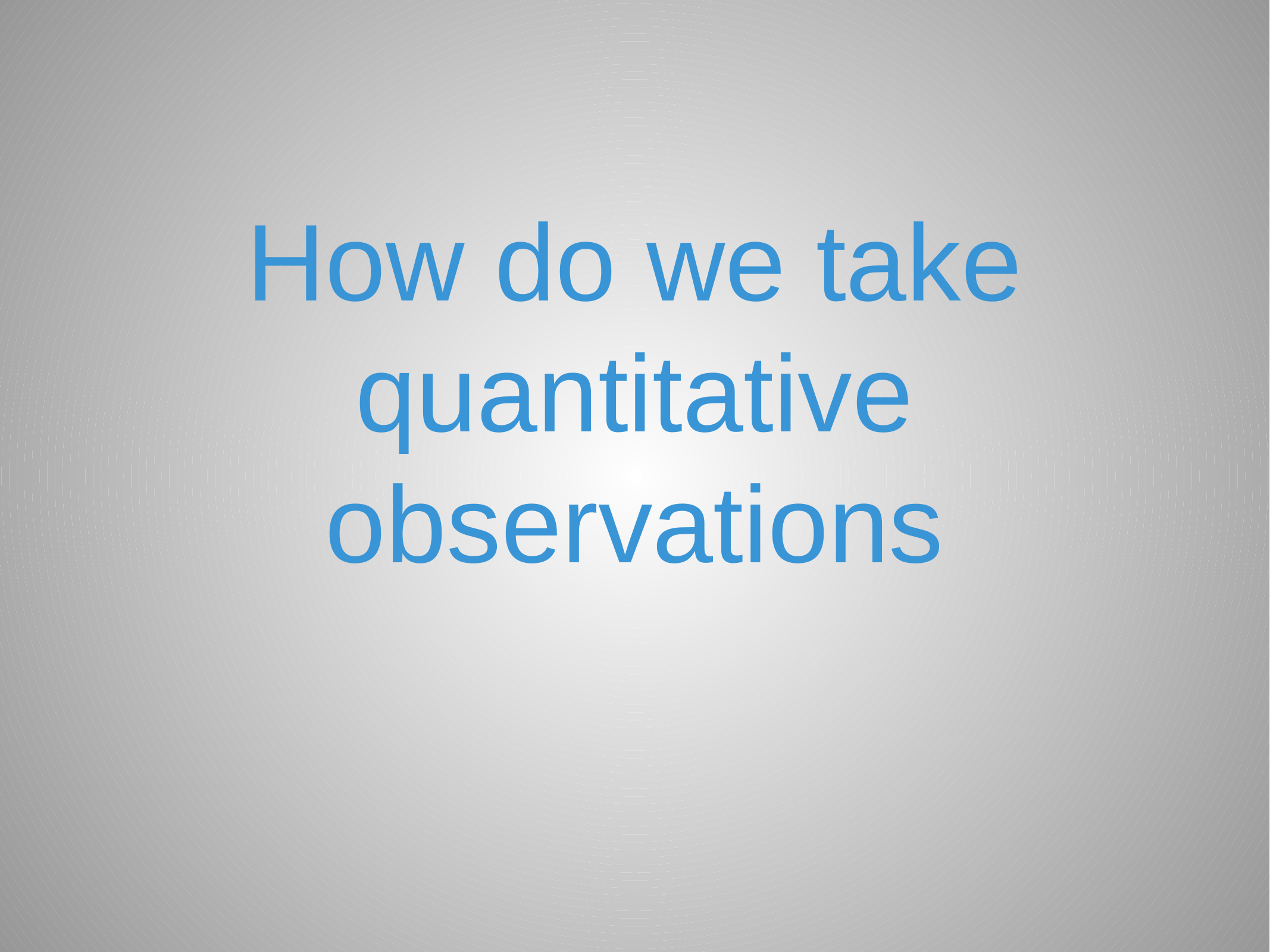

# How do we take quantitative observations